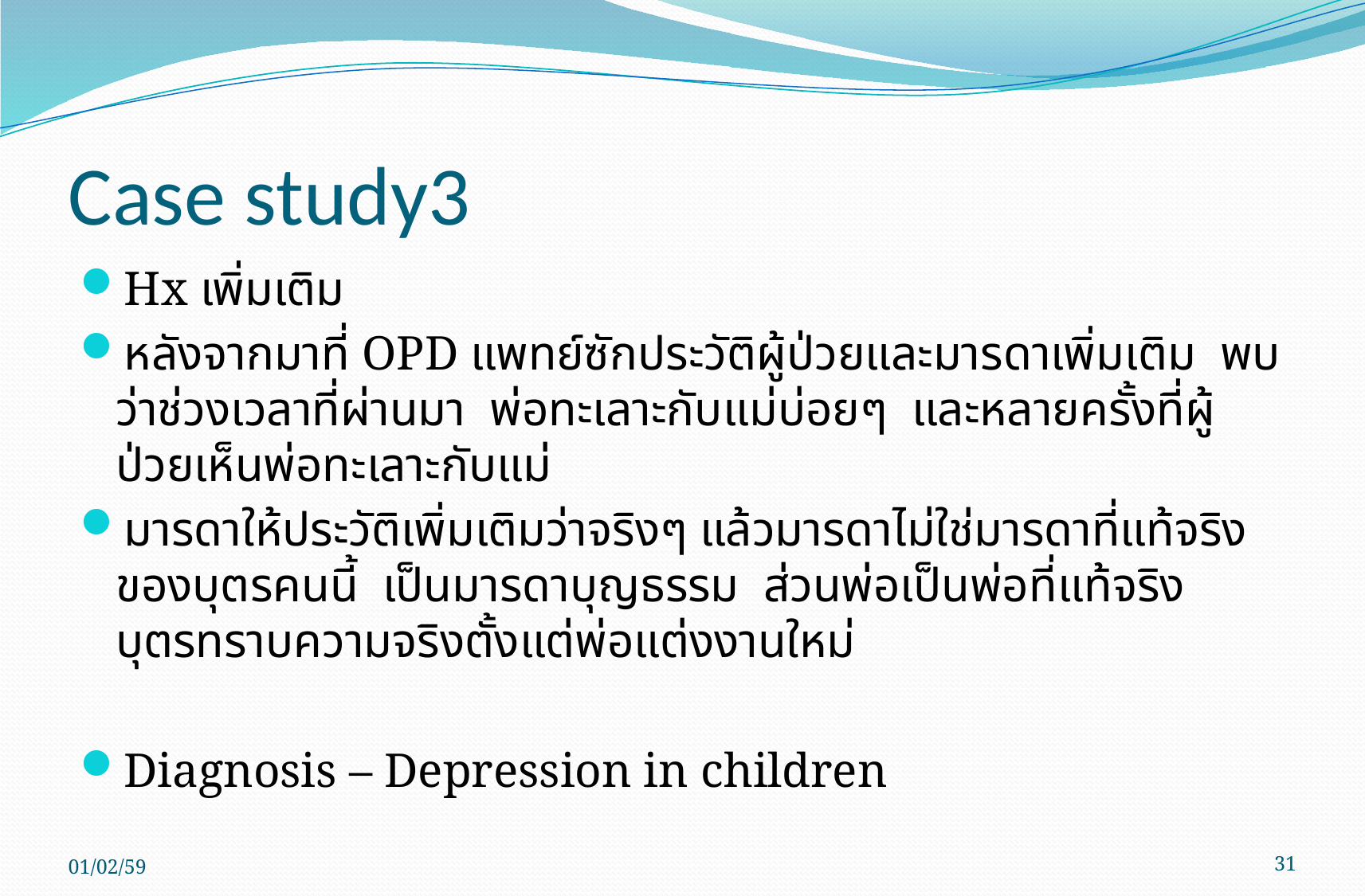

# Case study3
Hx เพิ่มเติม
หลังจากมาที่ OPD แพทย์ซักประวัติผู้ป่วยและมารดาเพิ่มเติม  พบว่าช่วงเวลาที่ผ่านมา  พ่อทะเลาะกับแม่บ่อยๆ  และหลายครั้งที่ผู้ป่วยเห็นพ่อทะเลาะกับแม่
มารดาให้ประวัติเพิ่มเติมว่าจริงๆ แล้วมารดาไม่ใช่มารดาที่แท้จริงของบุตรคนนี้  เป็นมารดาบุญธรรม  ส่วนพ่อเป็นพ่อที่แท้จริง  บุตรทราบความจริงตั้งแต่พ่อแต่งงานใหม่

Diagnosis – Depression in children

01/02/59
31